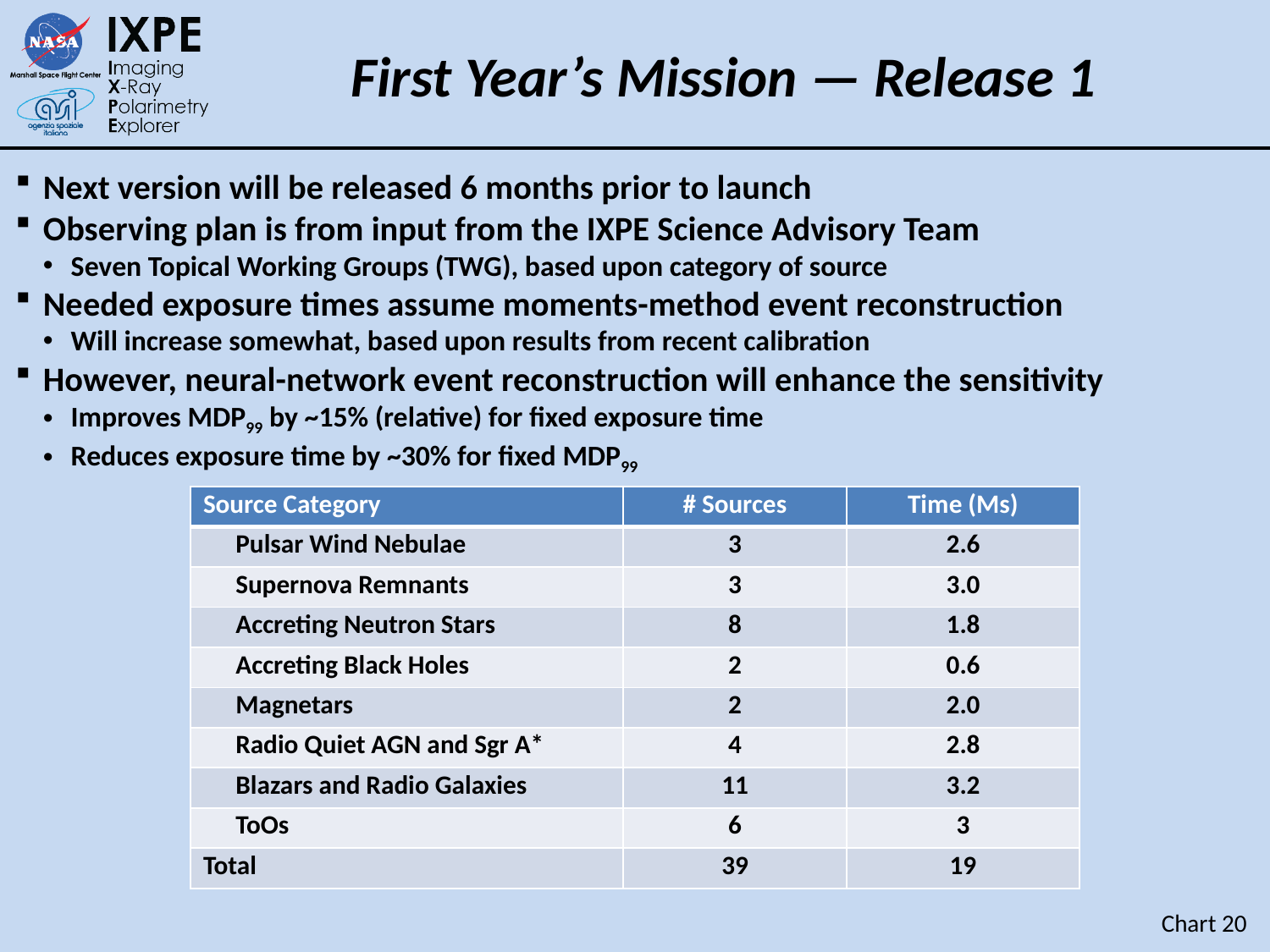

# First Year’s Mission — Release 1
Next version will be released 6 months prior to launch
Observing plan is from input from the IXPE Science Advisory Team
Seven Topical Working Groups (TWG), based upon category of source
Needed exposure times assume moments-method event reconstruction
Will increase somewhat, based upon results from recent calibration
However, neural-network event reconstruction will enhance the sensitivity
Improves MDP99 by ~15% (relative) for fixed exposure time
Reduces exposure time by ~30% for fixed MDP99

| Source Category | # Sources | Time (Ms) |
| --- | --- | --- |
| Pulsar Wind Nebulae | 3 | 2.6 |
| Supernova Remnants | 3 | 3.0 |
| Accreting Neutron Stars | 8 | 1.8 |
| Accreting Black Holes | 2 | 0.6 |
| Magnetars | 2 | 2.0 |
| Radio Quiet AGN and Sgr A\* | 4 | 2.8 |
| Blazars and Radio Galaxies | 11 | 3.2 |
| ToOs | 6 | 3 |
| Total | 39 | 19 |